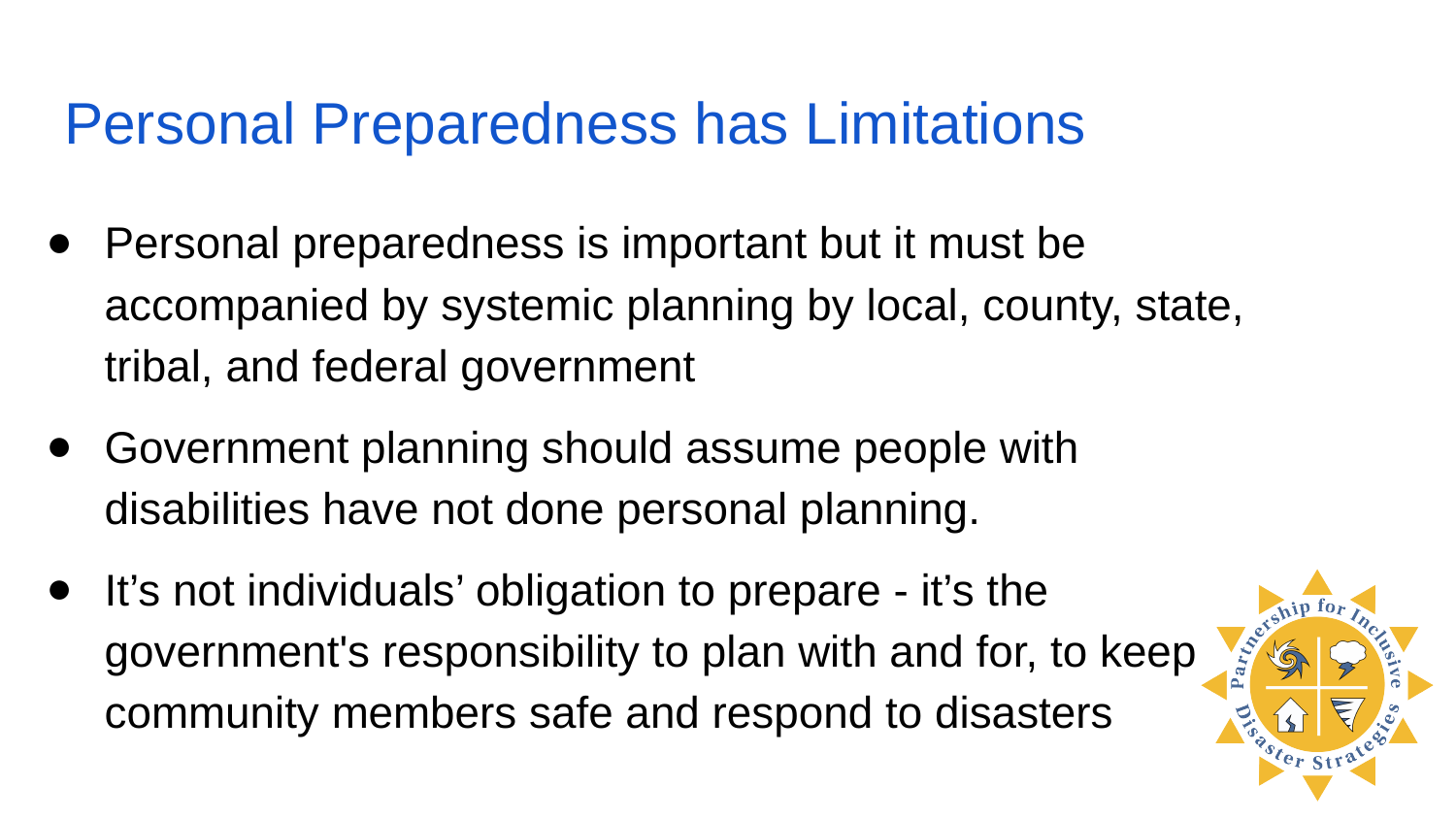

# Personal Preparedness has Limitations

Personal preparedness is important but it must be accompanied by systemic planning by local, county, state, tribal, and federal government
Government planning should assume people with disabilities have not done personal planning.
It’s not individuals’ obligation to prepare - it’s the government's responsibility to plan with and for, to keep community members safe and respond to disasters